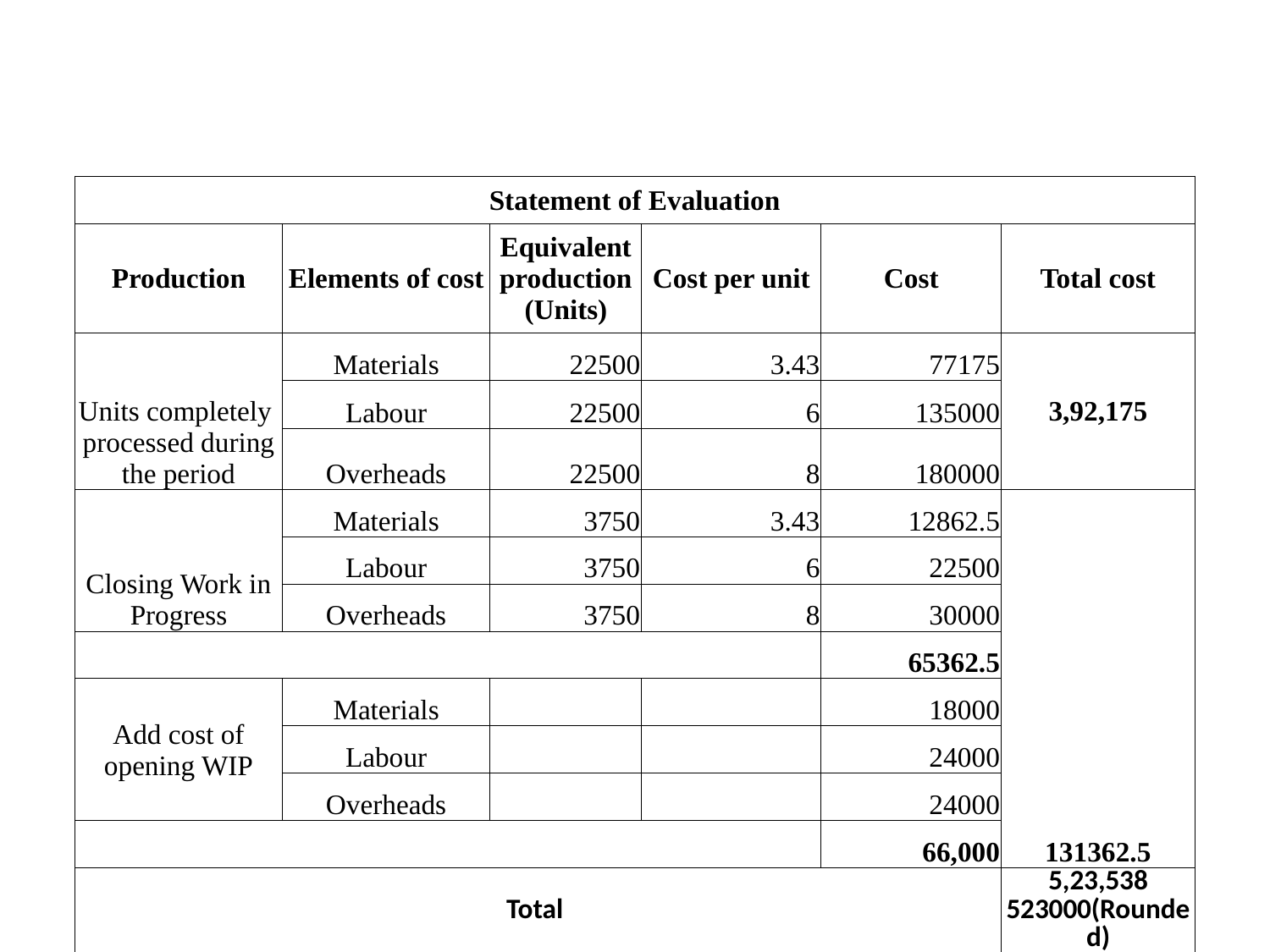

#
| Statement of Evaluation |  |  |  |  |  |
| --- | --- | --- | --- | --- | --- |
| Production | Elements of cost | Equivalent production (Units) | Cost per unit | Cost | Total cost |
| Units completely processed during the period | Materials | 22500 | 3.43 | 77175 | 3,92,175 |
|  | Labour | 22500 | 6 | 135000 |  |
|  | Overheads | 22500 | 8 | 180000 |  |
| Closing Work in Progress | Materials | 3750 | 3.43 | 12862.5 | 131362.5 |
|  | Labour | 3750 | 6 | 22500 |  |
|  | Overheads | 3750 | 8 | 30000 |  |
|  |  |  |  | 65362.5 |  |
| Add cost of opening WIP | Materials |  |  | 18000 |  |
|  | Labour |  |  | 24000 |  |
|  | Overheads |  |  | 24000 |  |
|  |  |  |  | 66,000 |  |
| Total |  |  |  |  | 5,23,538 523000(Rounded) |